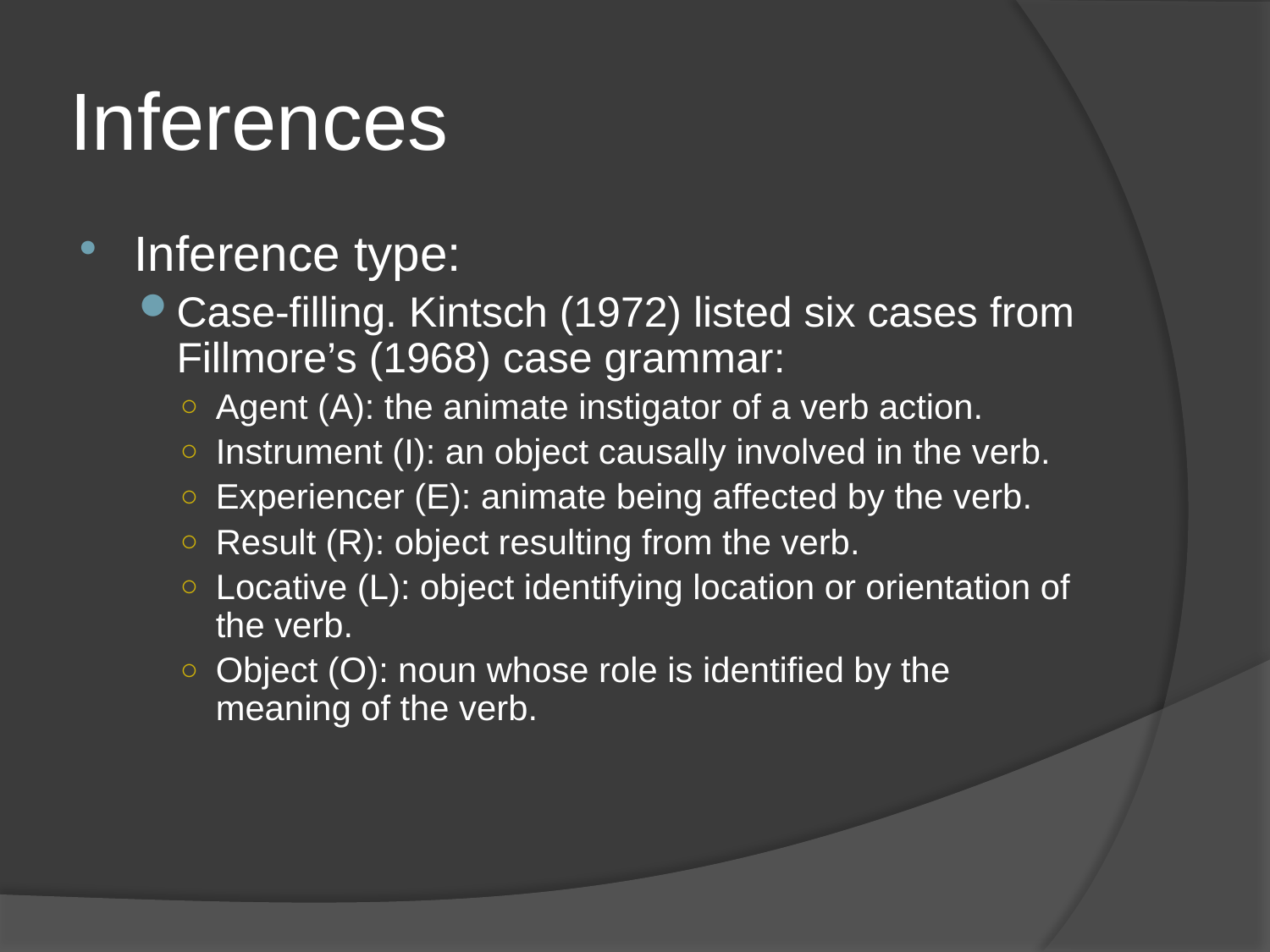

# Inferences
Inference type:
Case-filling. Kintsch (1972) listed six cases from Fillmore’s (1968) case grammar:
Agent (A): the animate instigator of a verb action.
Instrument (I): an object causally involved in the verb.
Experiencer (E): animate being affected by the verb.
Result (R): object resulting from the verb.
Locative (L): object identifying location or orientation of the verb.
Object (O): noun whose role is identified by the meaning of the verb.